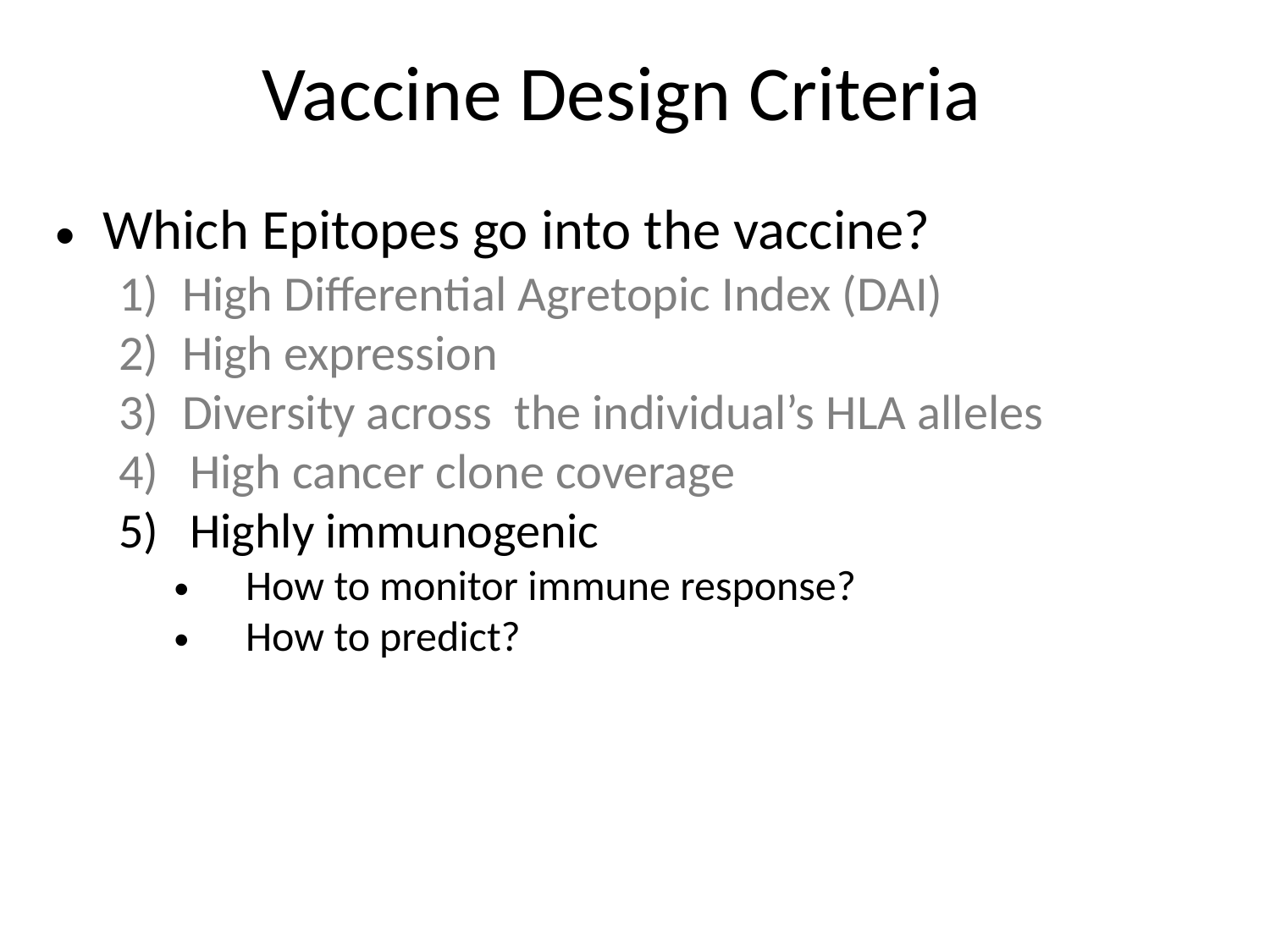

# Vaccine Design Criteria
Which Epitopes go into the vaccine?
High Differential Agretopic Index (DAI)
High expression
Diversity across  the individual’s HLA alleles
High cancer clone coverage
Highly immunogenic
How to monitor immune response?
How to predict?